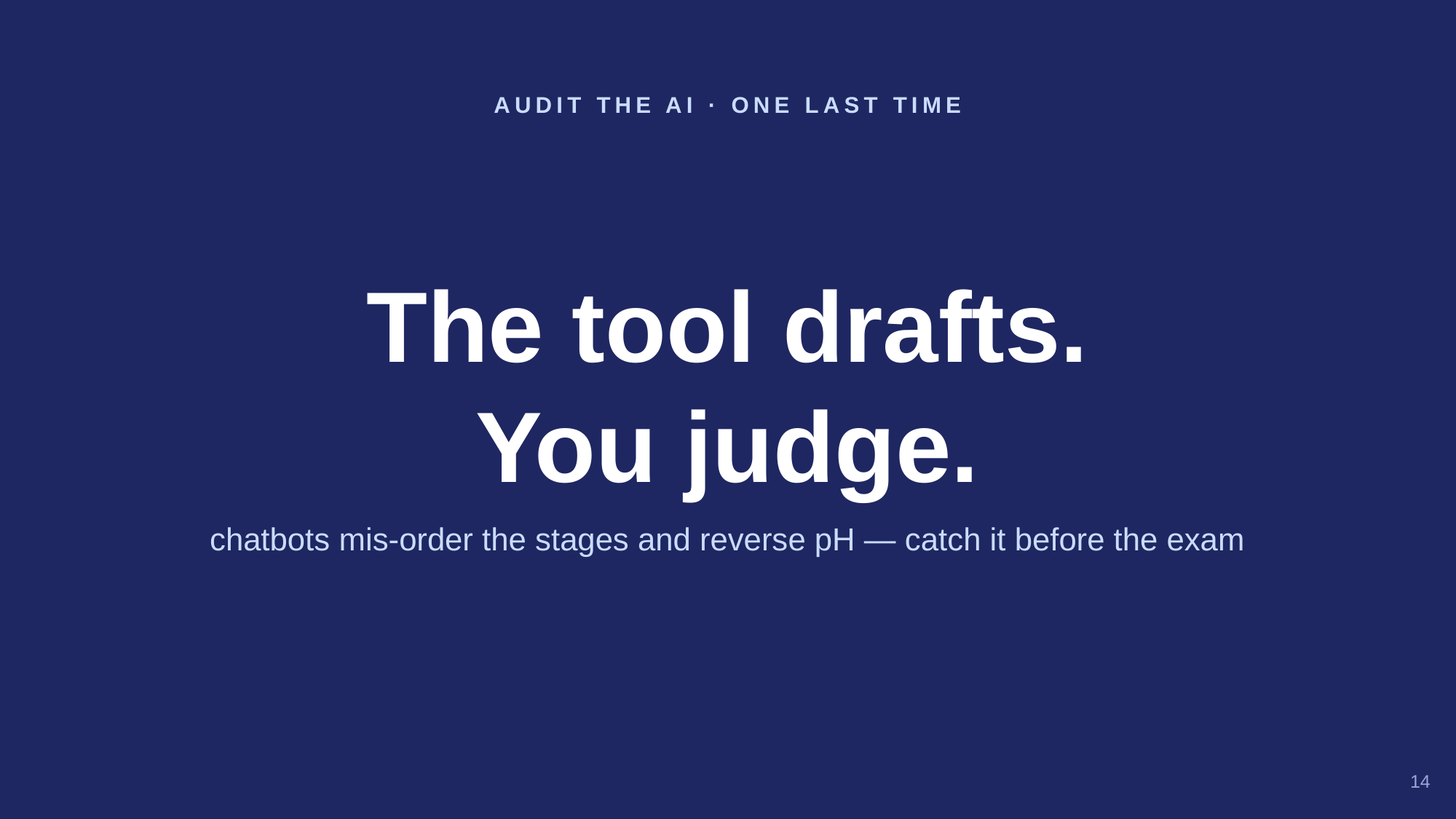

AUDIT THE AI · ONE LAST TIME
The tool drafts.
You judge.
chatbots mis-order the stages and reverse pH — catch it before the exam
14